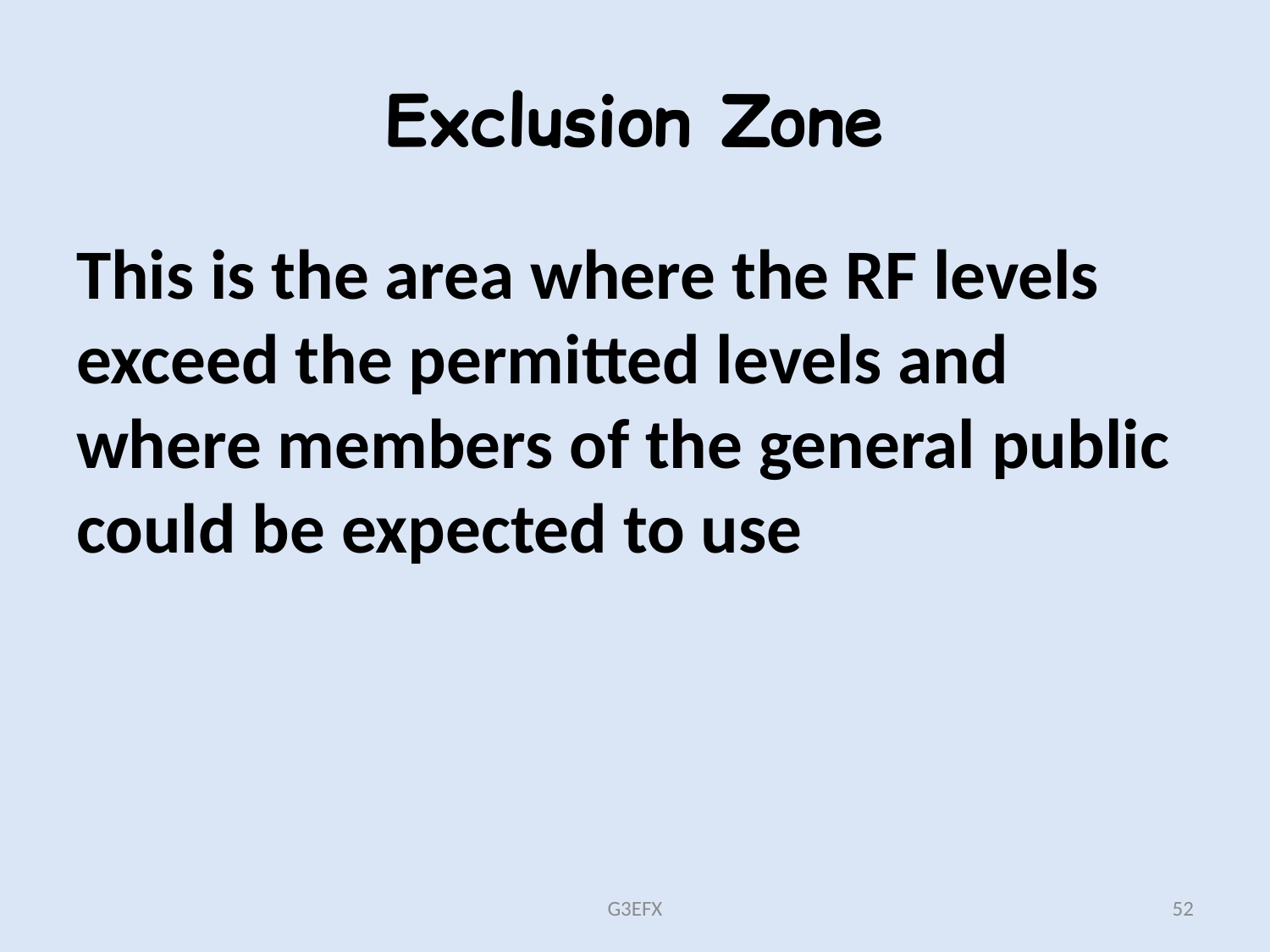

# Exclusion Zone
This is the area where the RF levels exceed the permitted levels and where members of the general public could be expected to use
G3EFX
52